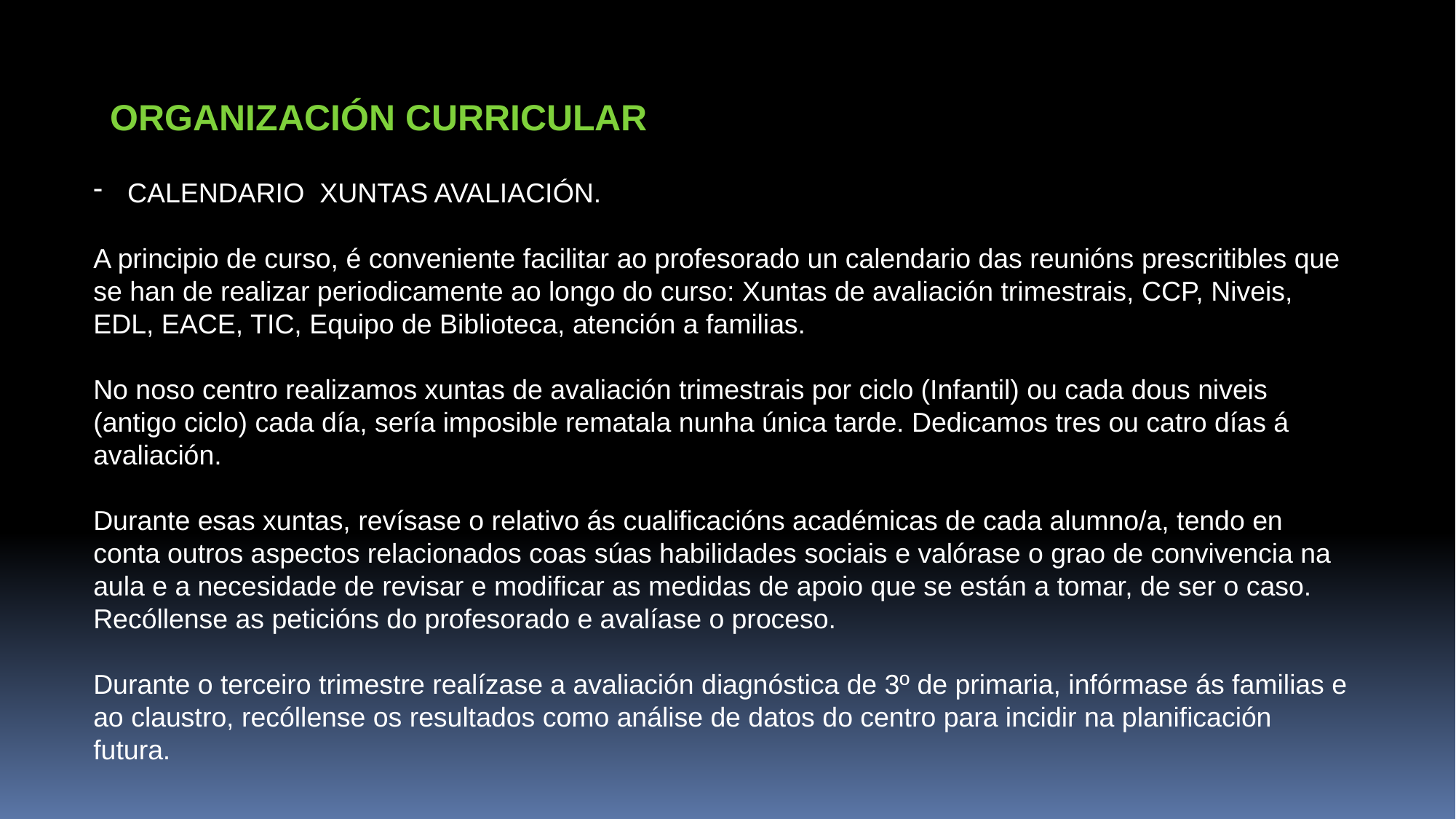

ORGANIZACIÓN CURRICULAR
CALENDARIO  XUNTAS AVALIACIÓN.

A principio de curso, é conveniente facilitar ao profesorado un calendario das reunións prescritibles que se han de realizar periodicamente ao longo do curso: Xuntas de avaliación trimestrais, CCP, Niveis, EDL, EACE, TIC, Equipo de Biblioteca, atención a familias.

No noso centro realizamos xuntas de avaliación trimestrais por ciclo (Infantil) ou cada dous niveis (antigo ciclo) cada día, sería imposible rematala nunha única tarde. Dedicamos tres ou catro días á avaliación.

Durante esas xuntas, revísase o relativo ás cualificacións académicas de cada alumno/a, tendo en conta outros aspectos relacionados coas súas habilidades sociais e valórase o grao de convivencia na aula e a necesidade de revisar e modificar as medidas de apoio que se están a tomar, de ser o caso. Recóllense as peticións do profesorado e avalíase o proceso.

Durante o terceiro trimestre realízase a avaliación diagnóstica de 3º de primaria, infórmase ás familias e ao claustro, recóllense os resultados como análise de datos do centro para incidir na planificación futura.